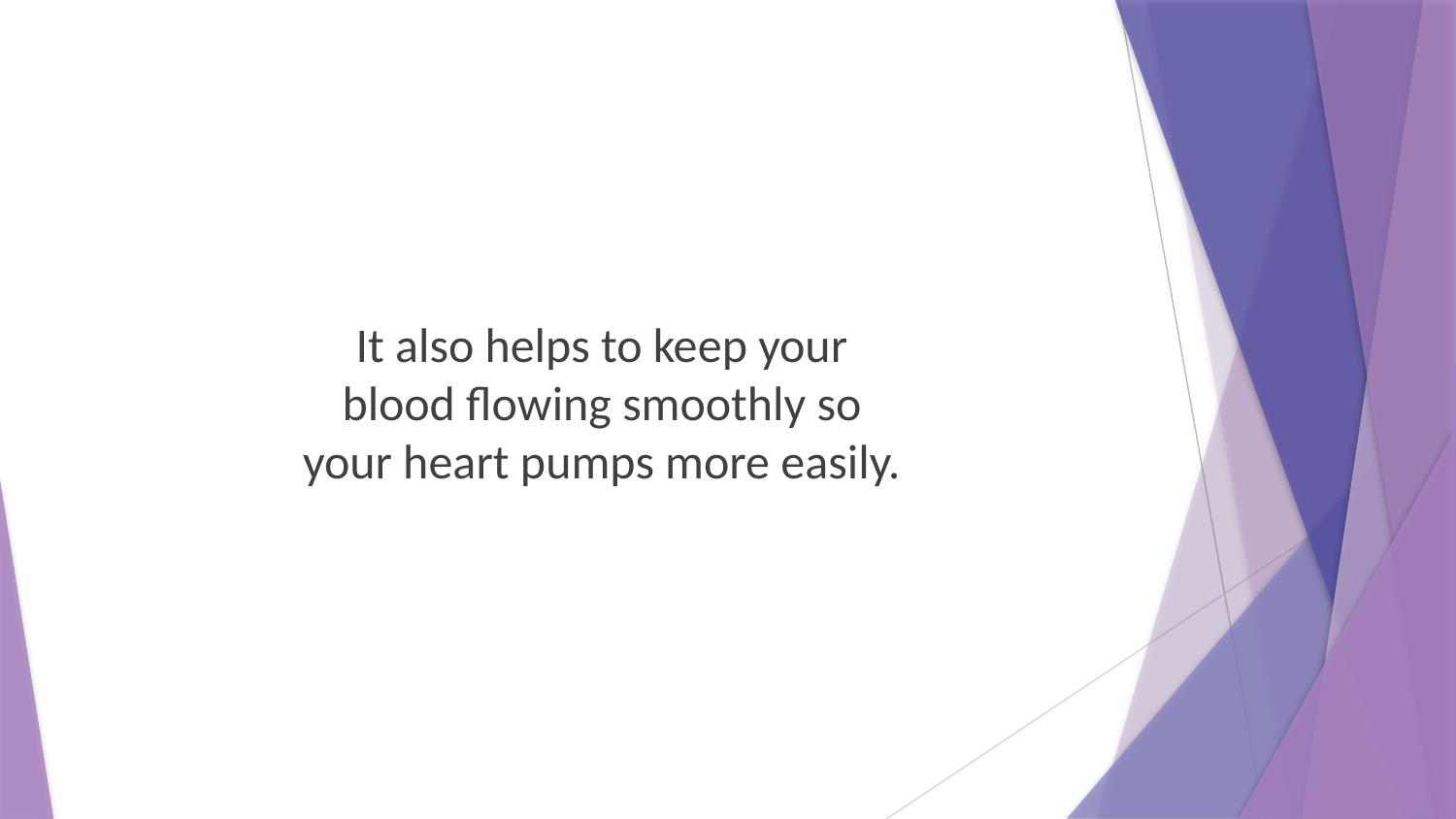

It also helps to keep your blood flowing smoothly so your heart pumps more easily.